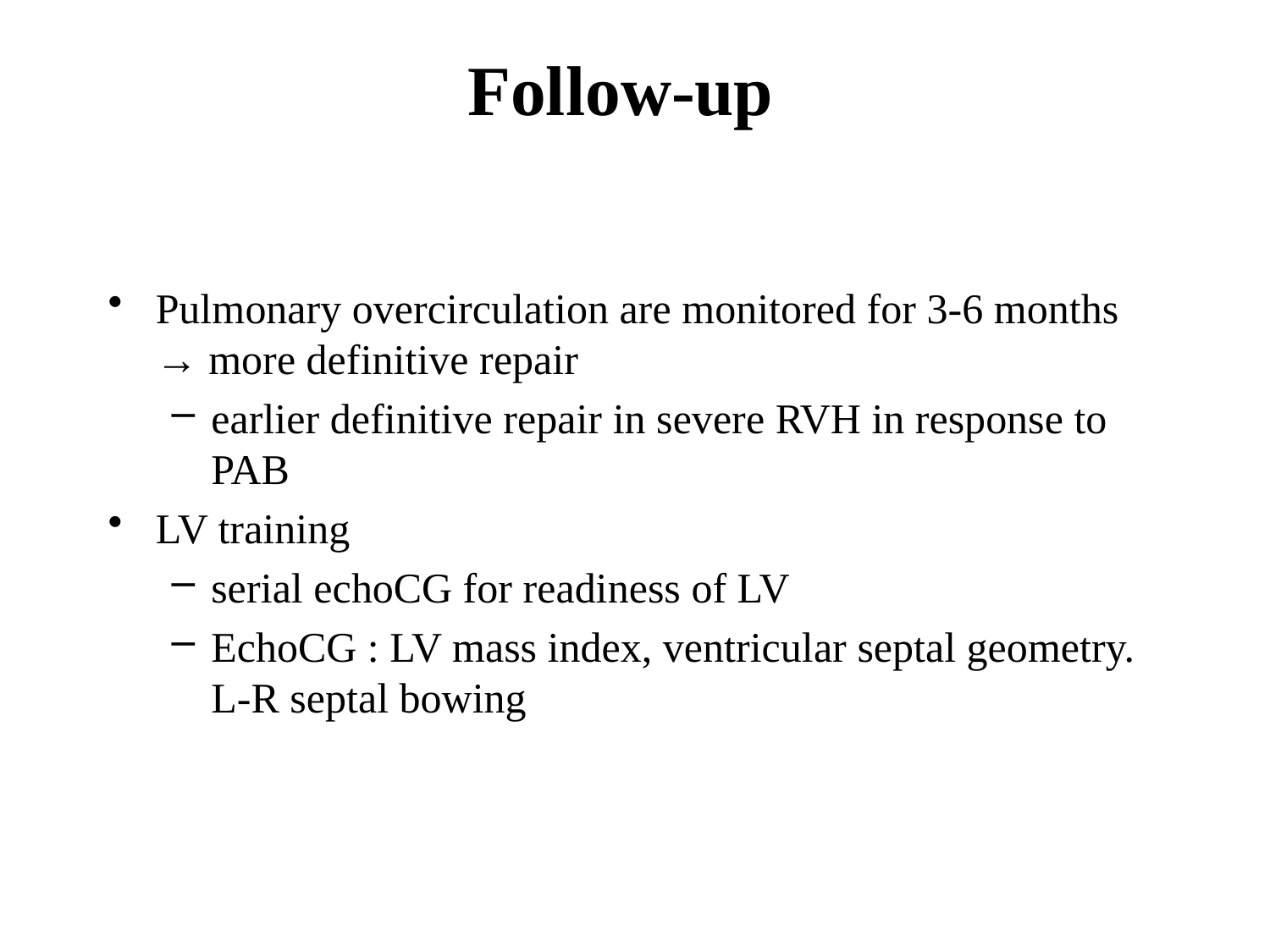

Pulmonary overcirculation are monitored for 3-6 months → more definitive repair
earlier definitive repair in severe RVH in response to PAB
LV training
serial echoCG for readiness of LV
EchoCG : LV mass index, ventricular septal geometry. L-R septal bowing
Follow-up